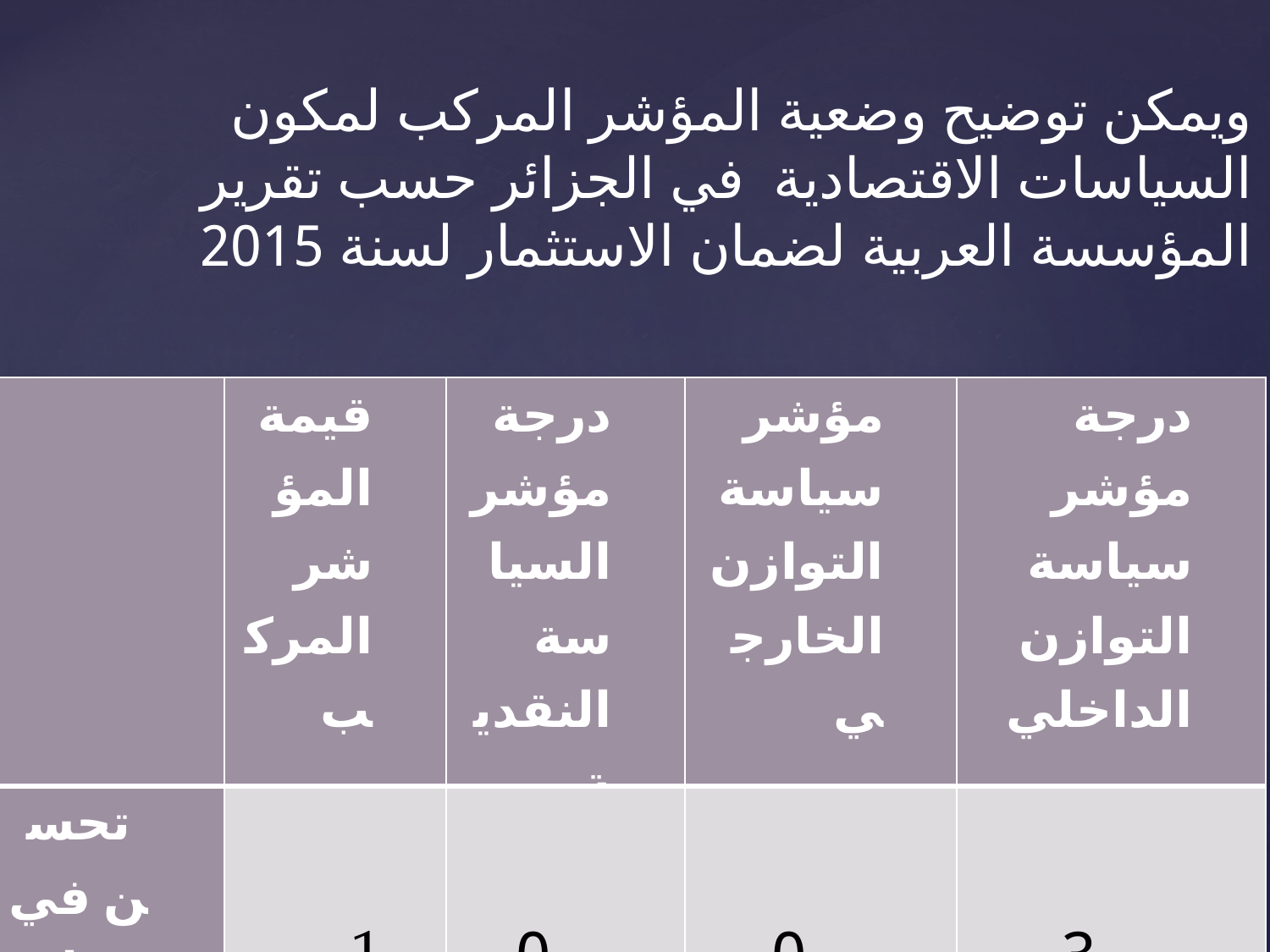

ويمكن توضيح وضعية المؤشر المركب لمكون السياسات الاقتصادية  في الجزائر حسب تقرير المؤسسة العربية لضمان الاستثمار لسنة 2015
|  | قيمة المؤشر المركب | درجة مؤشر السياسة النقدية | مؤشر سياسة التوازن الخارجي | درجة مؤشر سياسة التوازن الداخلي |
| --- | --- | --- | --- | --- |
| تحسن في مناخ الاستثمار | 1 | 0 | 0 | 3 |